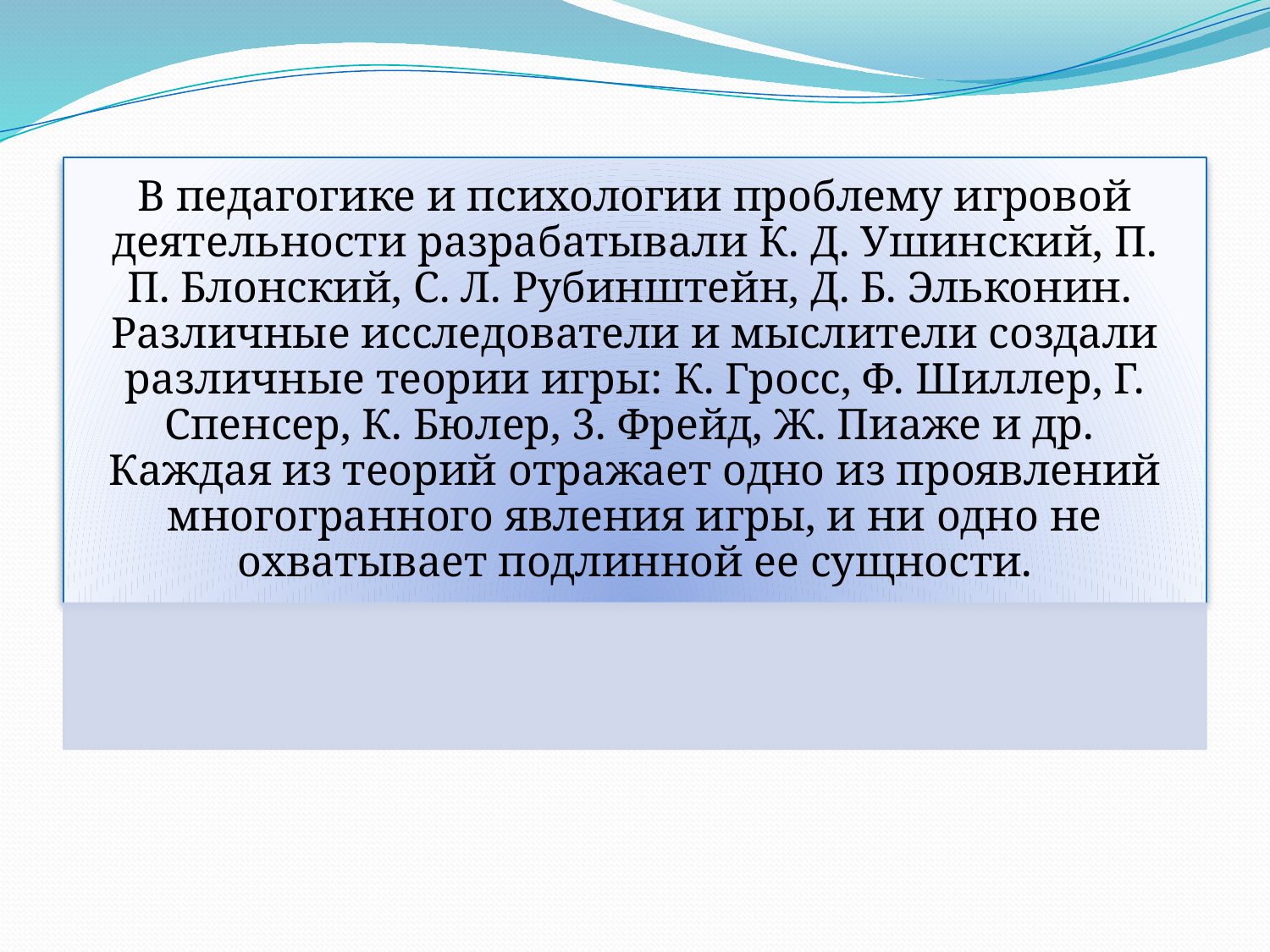

В педагогике и психологии проблему игровой деятельности разрабатывали К. Д. Ушинский, П. П. Блонский, С. Л. Рубинштейн, Д. Б. Эльконин.
Различные исследователи и мыслители создали различные теории игры: К. Гросс, Ф. Шиллep, Г. Спенсер, К. Бюлер, 3. Фрейд, Ж. Пиаже и др.
Каждая из теорий отражает одно из проявлений многогранного явления игры, и ни одно не охватывает подлинной ее сущности.